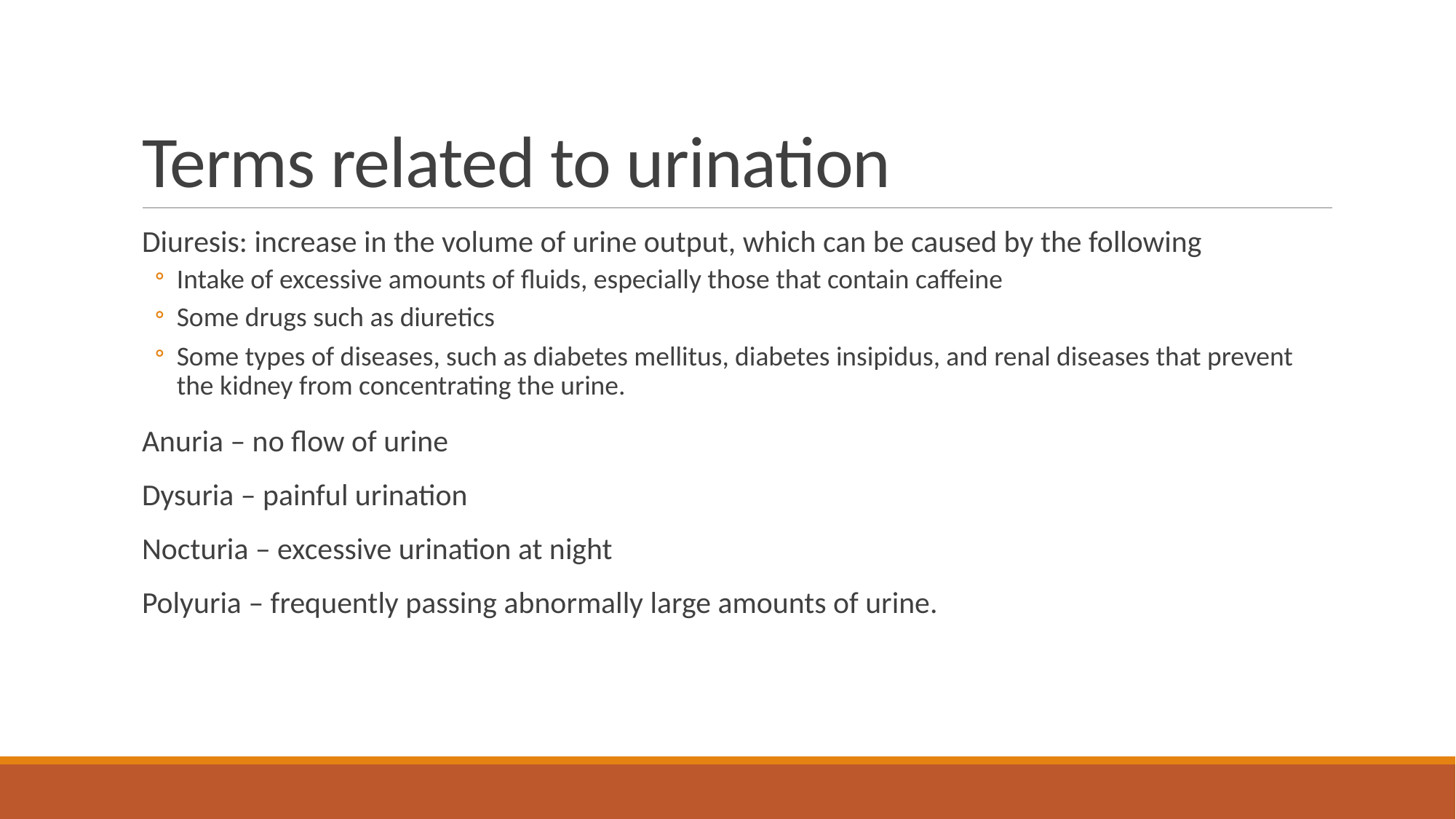

# Terms related to urination
Diuresis: increase in the volume of urine output, which can be caused by the following
Intake of excessive amounts of fluids, especially those that contain caffeine
Some drugs such as diuretics
Some types of diseases, such as diabetes mellitus, diabetes insipidus, and renal diseases that prevent the kidney from concentrating the urine.
Anuria – no flow of urine
Dysuria – painful urination
Nocturia – excessive urination at night
Polyuria – frequently passing abnormally large amounts of urine.